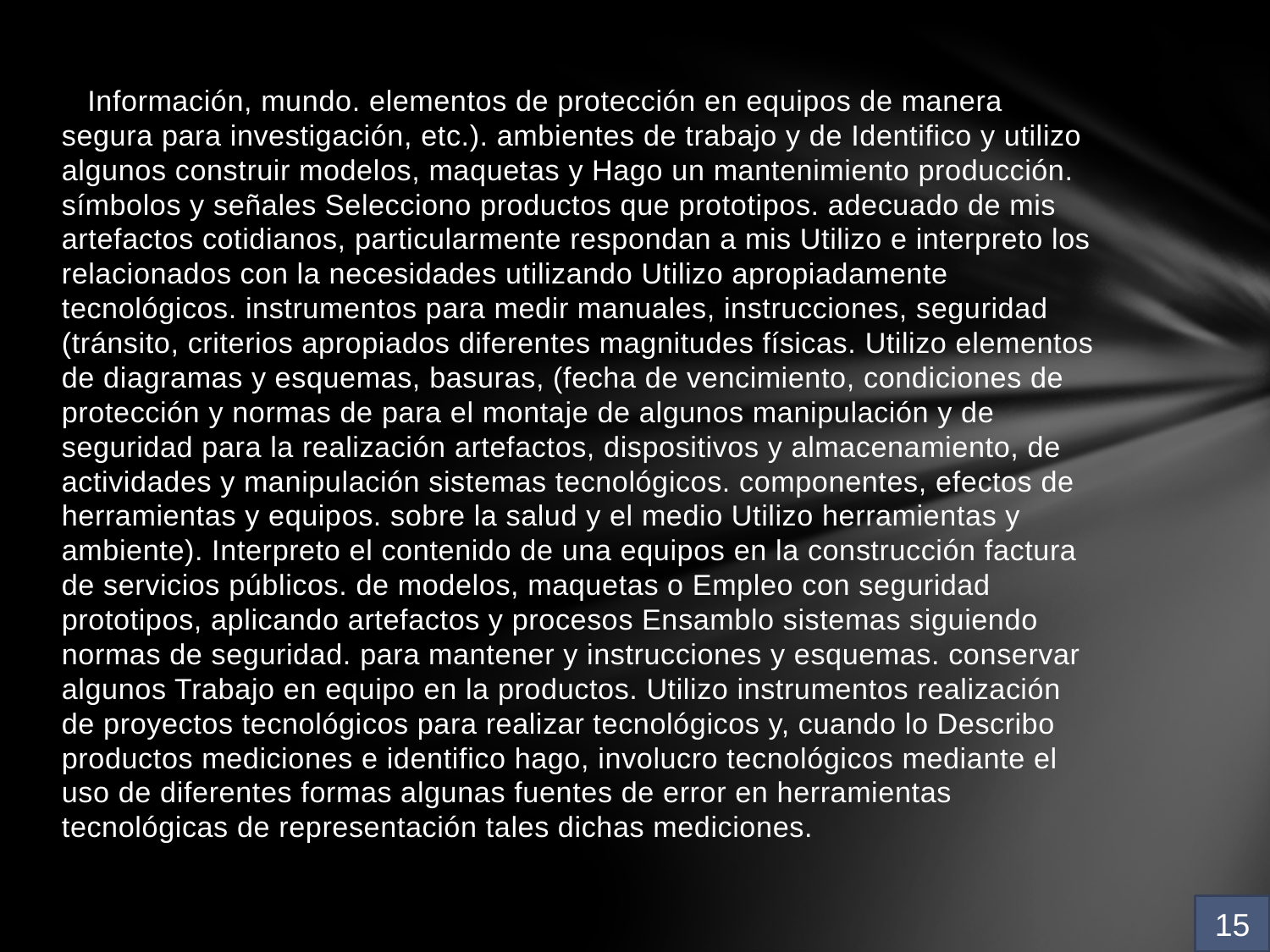

Información, mundo. elementos de protección en equipos de manera segura para investigación, etc.). ambientes de trabajo y de Identifico y utilizo algunos construir modelos, maquetas y Hago un mantenimiento producción. símbolos y señales Selecciono productos que prototipos. adecuado de mis artefactos cotidianos, particularmente respondan a mis Utilizo e interpreto los relacionados con la necesidades utilizando Utilizo apropiadamente tecnológicos. instrumentos para medir manuales, instrucciones, seguridad (tránsito, criterios apropiados diferentes magnitudes físicas. Utilizo elementos de diagramas y esquemas, basuras, (fecha de vencimiento, condiciones de protección y normas de para el montaje de algunos manipulación y de seguridad para la realización artefactos, dispositivos y almacenamiento, de actividades y manipulación sistemas tecnológicos. componentes, efectos de herramientas y equipos. sobre la salud y el medio Utilizo herramientas y ambiente). Interpreto el contenido de una equipos en la construcción factura de servicios públicos. de modelos, maquetas o Empleo con seguridad prototipos, aplicando artefactos y procesos Ensamblo sistemas siguiendo normas de seguridad. para mantener y instrucciones y esquemas. conservar algunos Trabajo en equipo en la productos. Utilizo instrumentos realización de proyectos tecnológicos para realizar tecnológicos y, cuando lo Describo productos mediciones e identifico hago, involucro tecnológicos mediante el uso de diferentes formas algunas fuentes de error en herramientas tecnológicas de representación tales dichas mediciones.
15